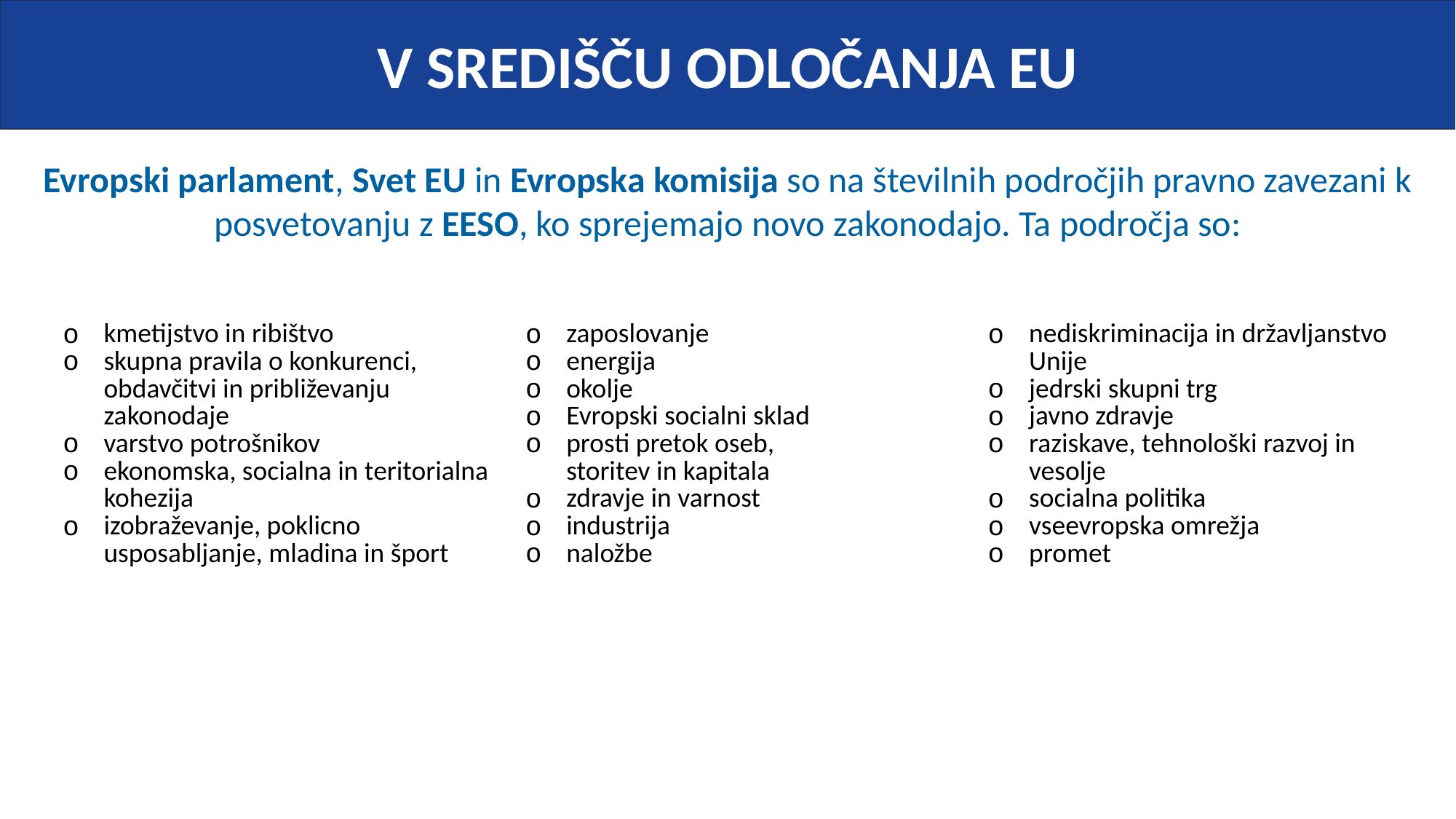

V SREDIŠČU ODLOČANJA EU
Evropski parlament, Svet EU in Evropska komisija so na številnih področjih pravno zavezani k posvetovanju z EESO, ko sprejemajo novo zakonodajo. Ta področja so:

| kmetijstvo in ribištvo skupna pravila o konkurenci, obdavčitvi in približevanju zakonodaje varstvo potrošnikov ekonomska, socialna in teritorialna kohezija izobraževanje, poklicno usposabljanje, mladina in šport | zaposlovanje energija okolje Evropski socialni sklad prosti pretok oseb, storitev in kapitala zdravje in varnost industrija naložbe | nediskriminacija in državljanstvo Unije jedrski skupni trg javno zdravje raziskave, tehnološki razvoj in vesolje socialna politika vseevropska omrežja promet |
| --- | --- | --- |